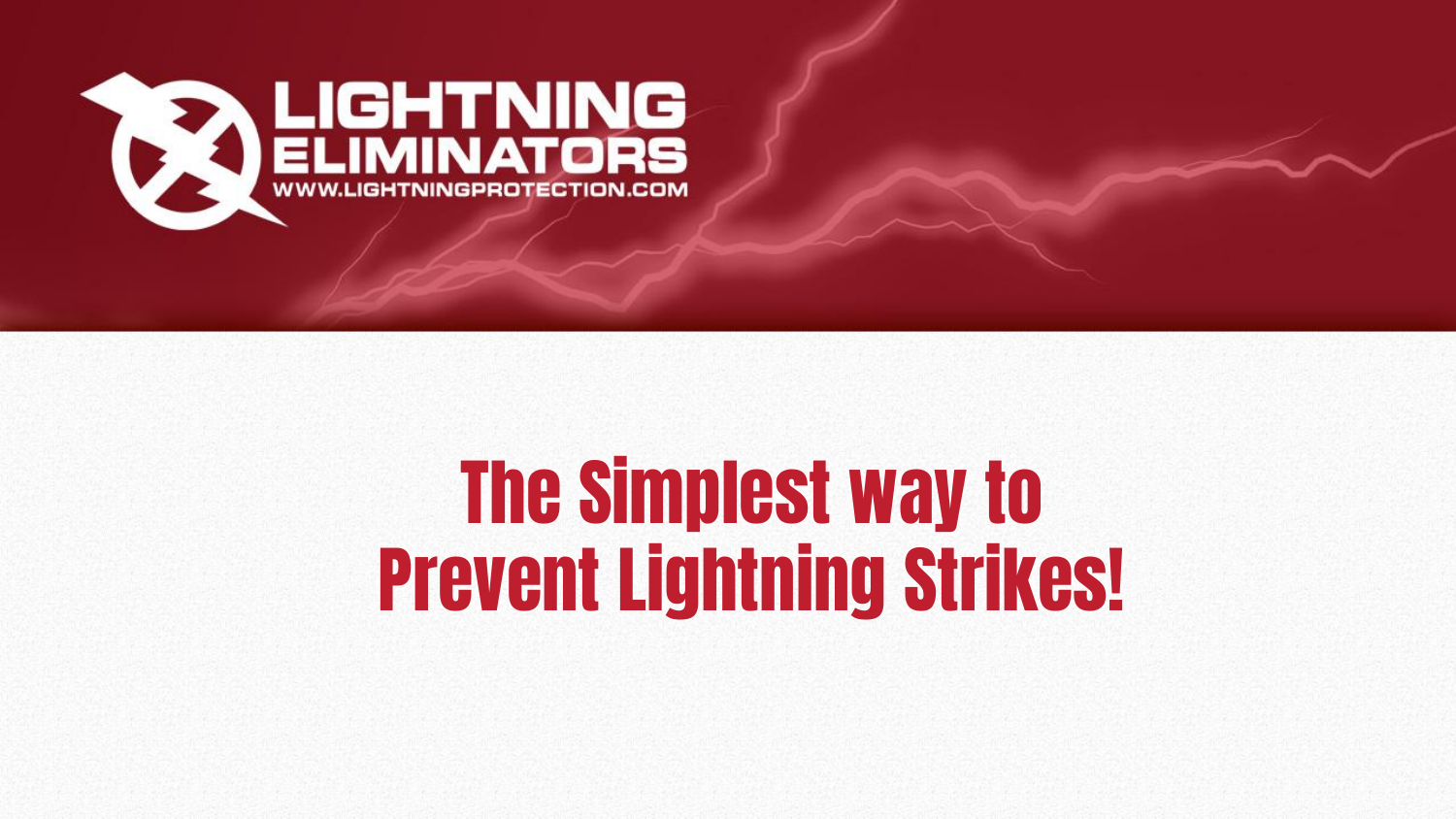

The Simplest way to Prevent Lightning Strikes!